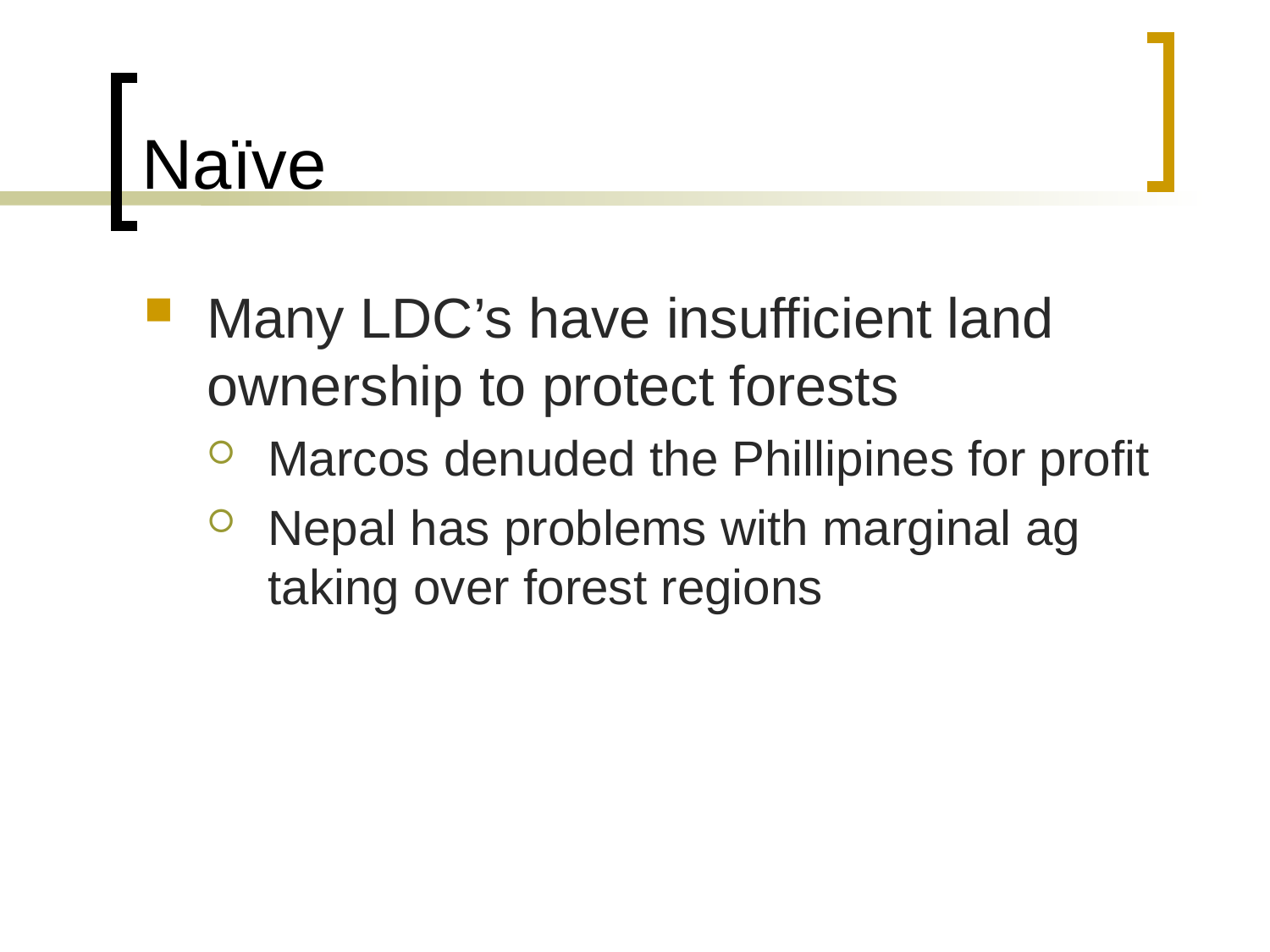

# Naïve
Many LDC’s have insufficient land ownership to protect forests
Marcos denuded the Phillipines for profit
Nepal has problems with marginal ag taking over forest regions